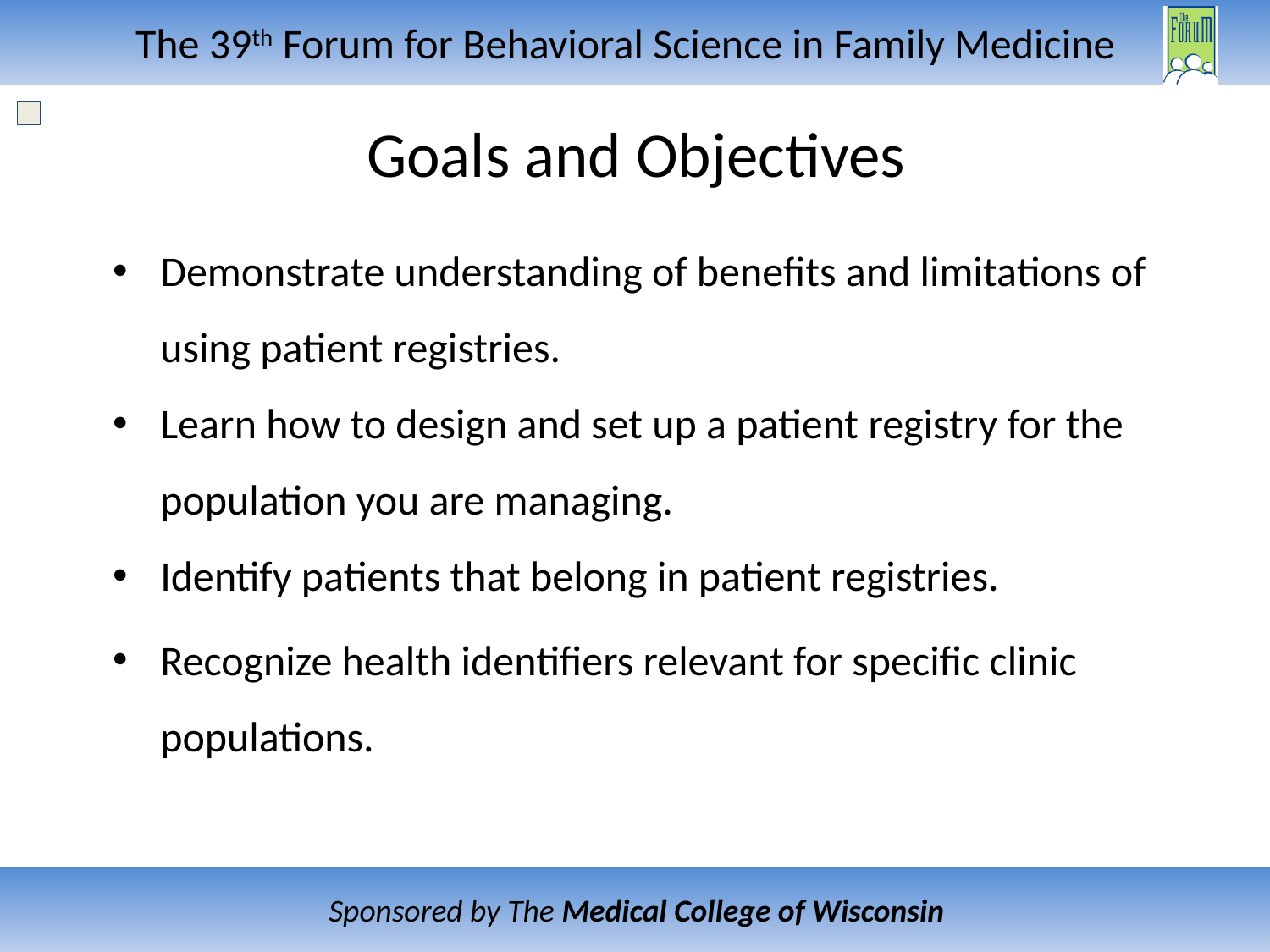

# Goals and Objectives
Demonstrate understanding of benefits and limitations of using patient registries.
Learn how to design and set up a patient registry for the population you are managing.
Identify patients that belong in patient registries.
Recognize health identifiers relevant for specific clinic populations.